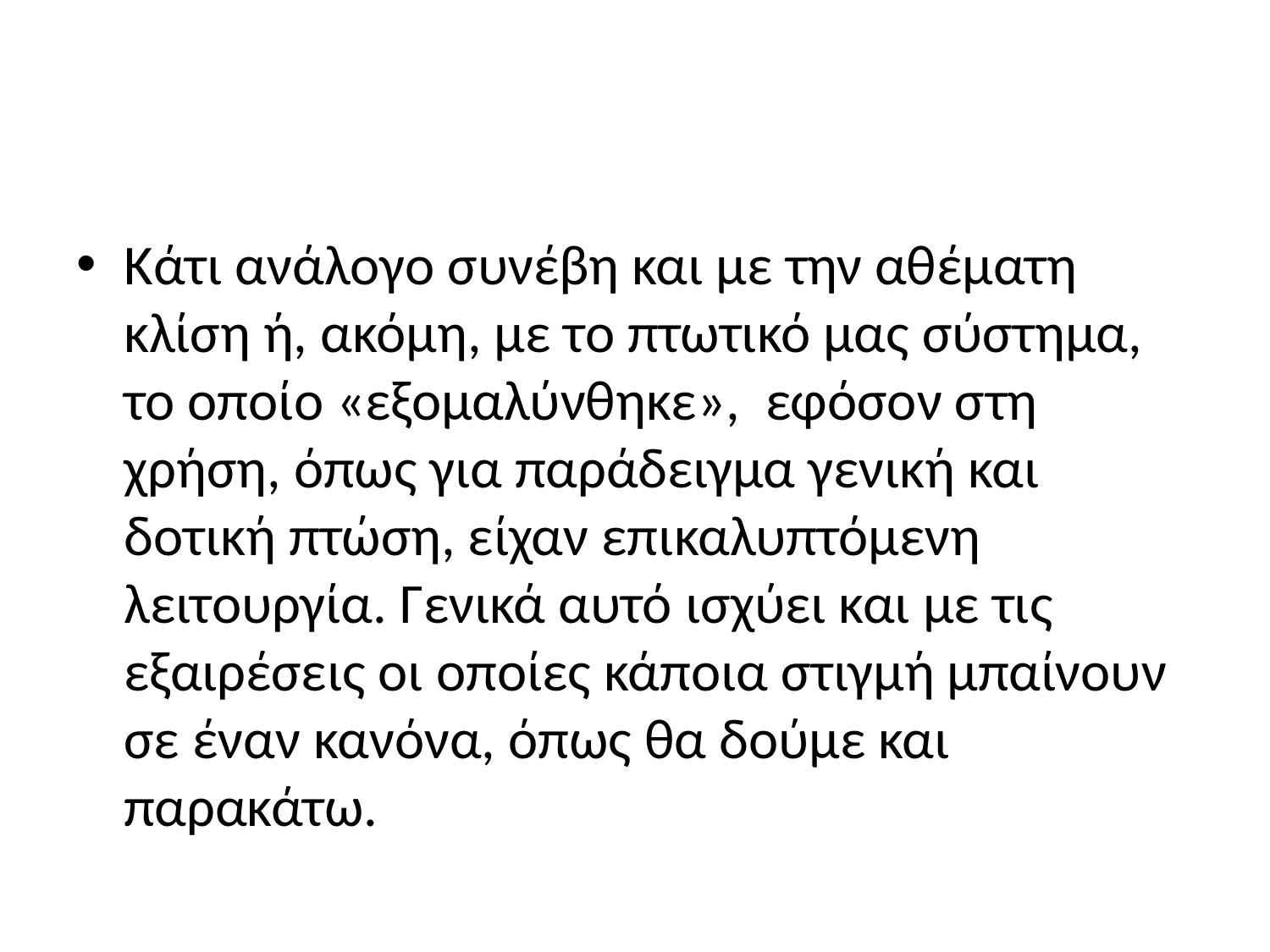

#
Κάτι ανάλογο συνέβη και με την αθέματη κλίση ή, ακόμη, με το πτωτικό μας σύστημα, το οποίο «εξομαλύνθηκε»,  εφόσον στη χρήση, όπως για παράδειγμα γενική και δοτική πτώση, είχαν επικαλυπτόμενη λειτουργία. Γενικά αυτό ισχύει και με τις εξαιρέσεις οι οποίες κάποια στιγμή μπαίνουν σε έναν κανόνα, όπως θα δούμε και παρακάτω.